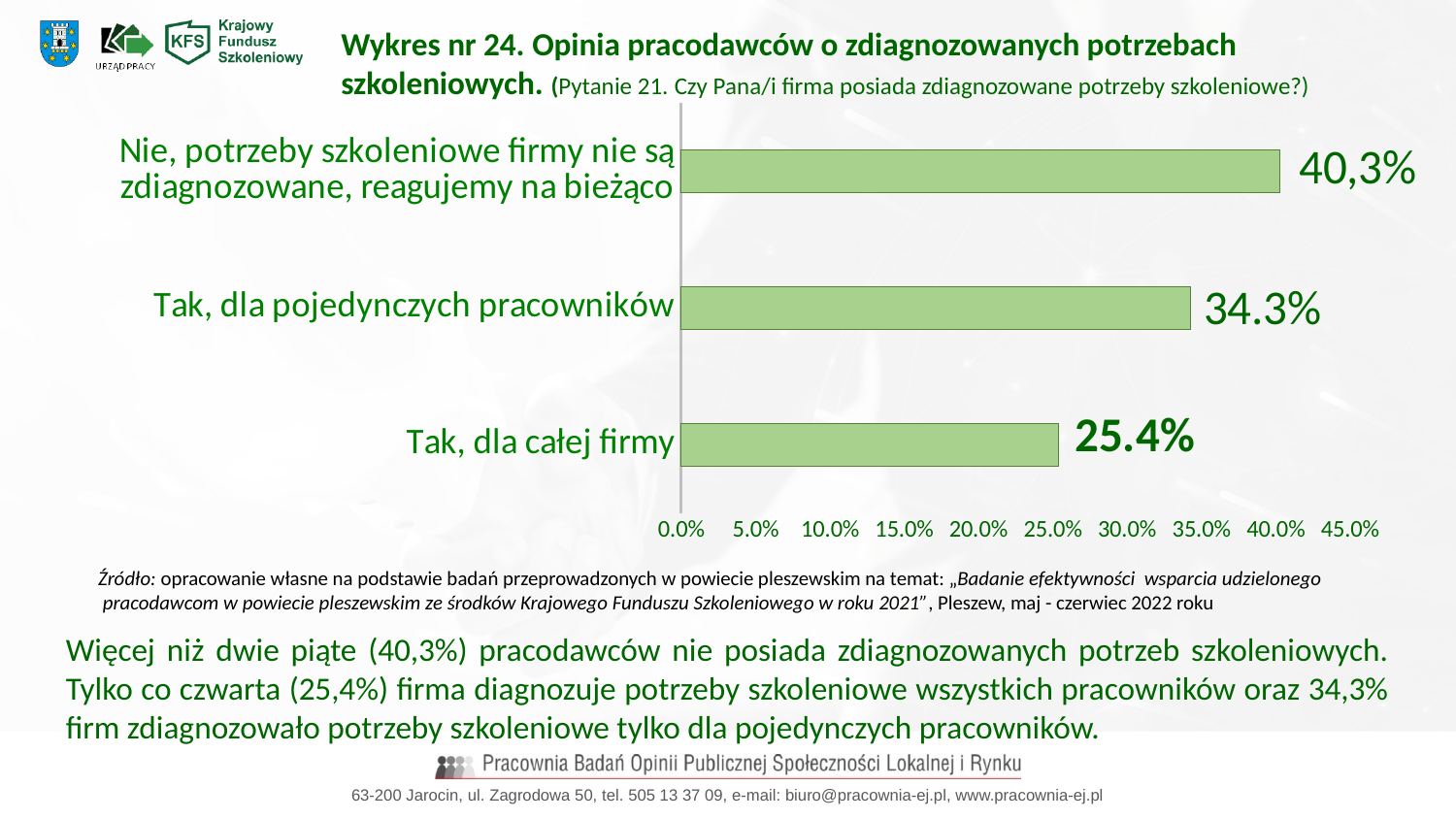

Wykres nr 24. Opinia pracodawców o zdiagnozowanych potrzebach szkoleniowych. (Pytanie 21. Czy Pana/i firma posiada zdiagnozowane potrzeby szkoleniowe?)

### Chart

| Category | Kolumna1 |
|---|---|
| Tak, dla całej firmy | 0.254 |
| Tak, dla pojedynczych pracowników | 0.343 |
| Nie, potrzeby szkoleniowe firmy nie są zdiagnozowane, reagujemy na bieżąco | 0.403 |
Źródło: opracowanie własne na podstawie badań przeprowadzonych w powiecie pleszewskim na temat: „Badanie efektywności  wsparcia udzielonego
 pracodawcom w powiecie pleszewskim ze środków Krajowego Funduszu Szkoleniowego w roku 2021”, Pleszew, maj - czerwiec 2022 roku
Więcej niż dwie piąte (40,3%) pracodawców nie posiada zdiagnozowanych potrzeb szkoleniowych. Tylko co czwarta (25,4%) firma diagnozuje potrzeby szkoleniowe wszystkich pracowników oraz 34,3% firm zdiagnozowało potrzeby szkoleniowe tylko dla pojedynczych pracowników.